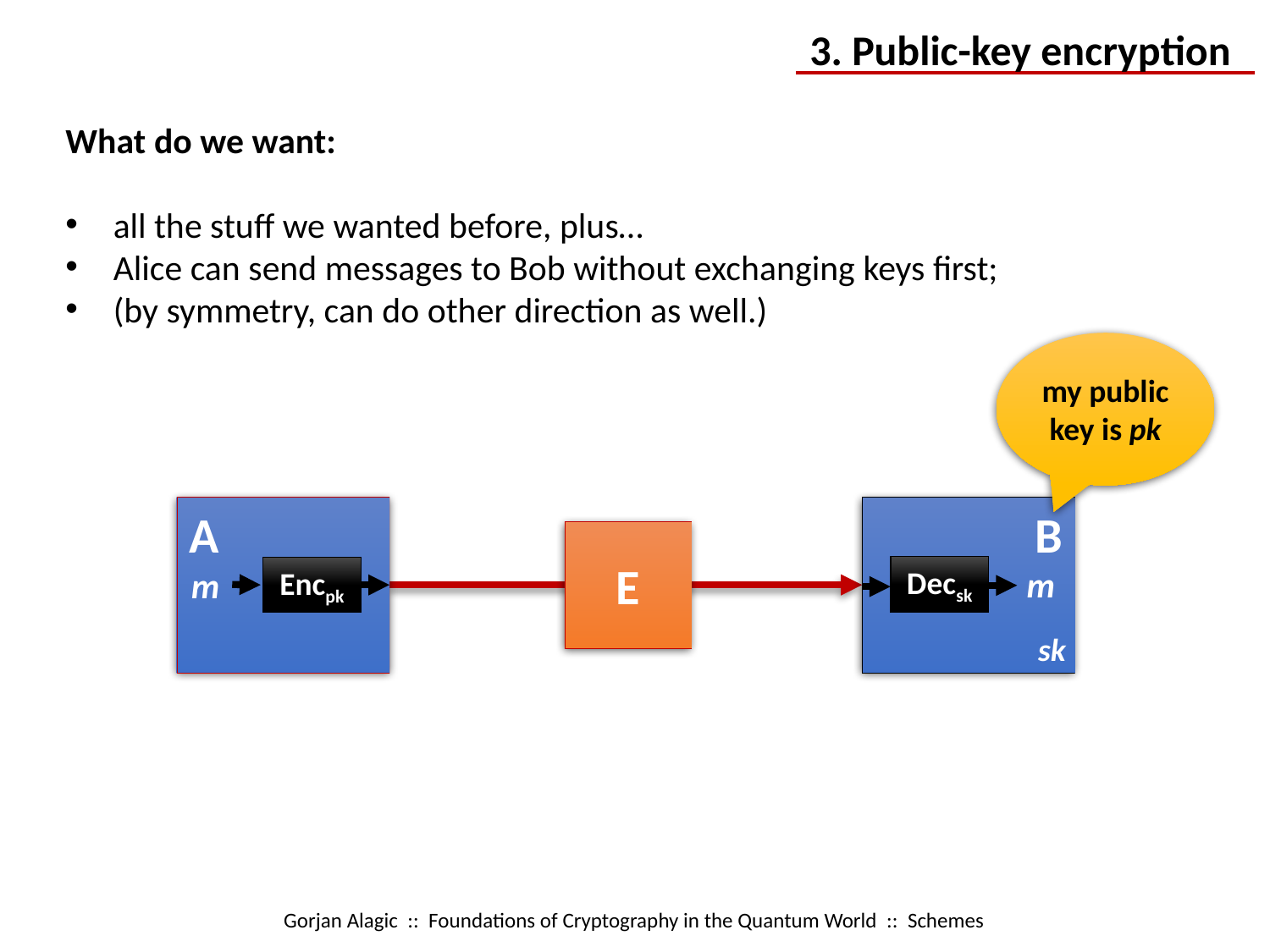

3. Public-key encryption
What do we want:

all the stuff we wanted before, plus…
Alice can send messages to Bob without exchanging keys first;
(by symmetry, can do other direction as well.)
my public key is pk
A
B
E
m
Decsk
m
Encpk
sk
Gorjan Alagic  ::  Foundations of Cryptography in the Quantum World  ::  Schemes